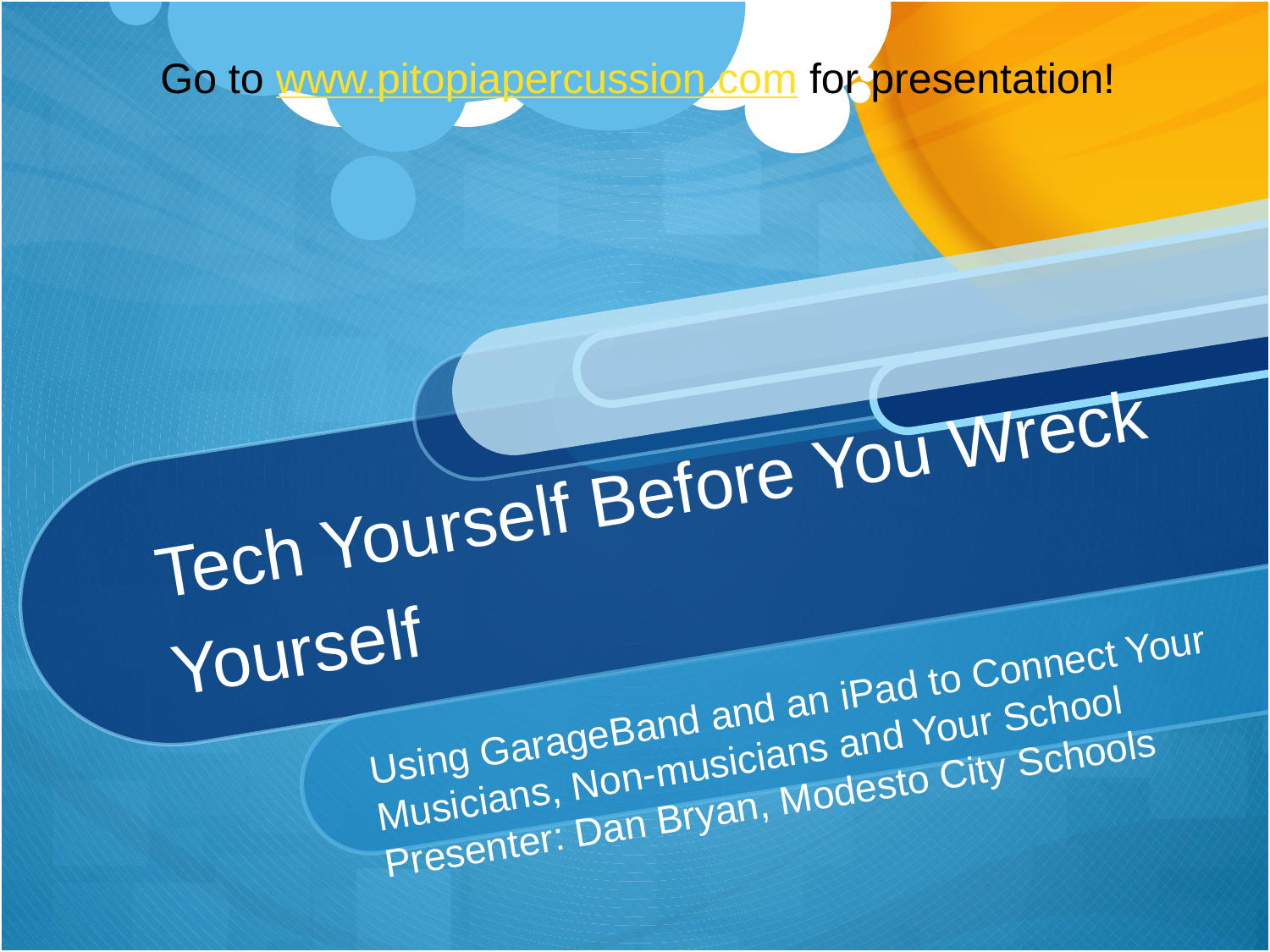

Go to www.pitopiapercussion.com for presentation!
# Tech Yourself Before You Wreck Yourself
Using GarageBand and an iPad to Connect Your Musicians, Non-musicians and Your School
Presenter: Dan Bryan, Modesto City Schools